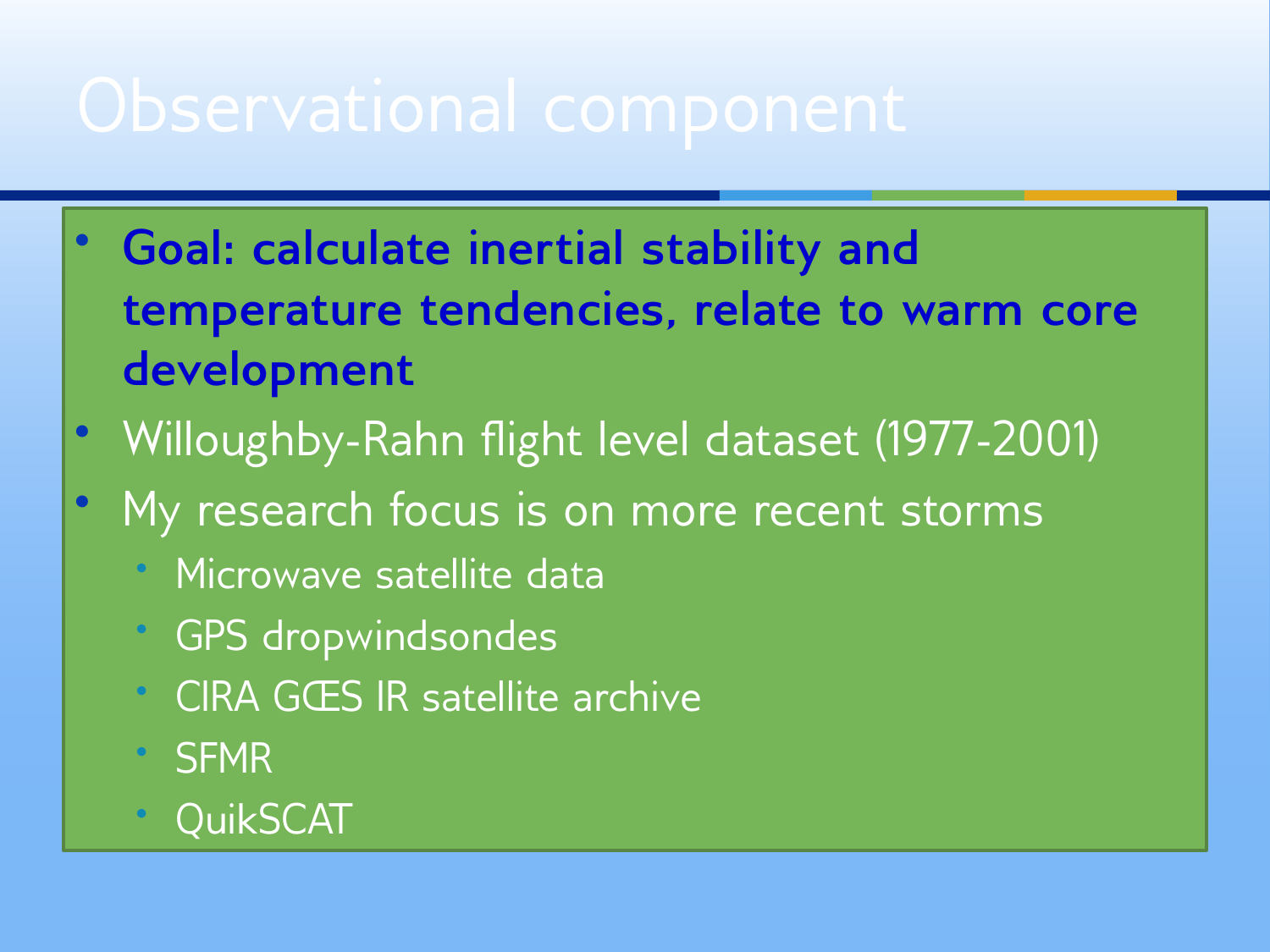

# Observational component
Goal: calculate inertial stability and temperature tendencies, relate to warm core development
Willoughby-Rahn flight level dataset (1977-2001)
My research focus is on more recent storms
Microwave satellite data
GPS dropwindsondes
CIRA GOES IR satellite archive
SFMR
QuikSCAT